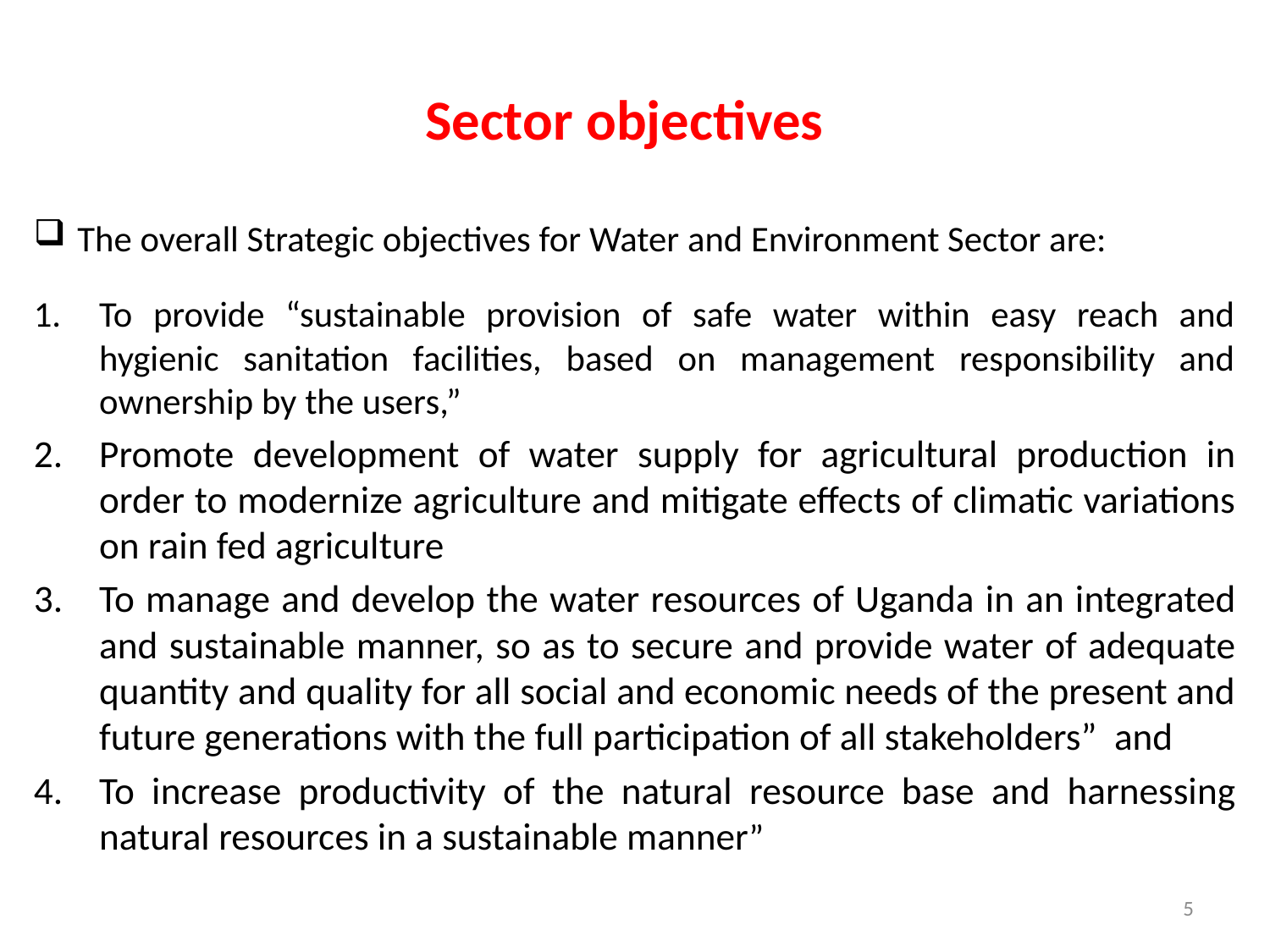

# Sector objectives

The overall Strategic objectives for Water and Environment Sector are:

To provide “sustainable provision of safe water within easy reach and hygienic sanitation facilities, based on management responsibility and ownership by the users,”
Promote development of water supply for agricultural production in order to modernize agriculture and mitigate effects of climatic variations on rain fed agriculture
To manage and develop the water resources of Uganda in an integrated and sustainable manner, so as to secure and provide water of adequate quantity and quality for all social and economic needs of the present and future generations with the full participation of all stakeholders”  and
To increase productivity of the natural resource base and harnessing natural resources in a sustainable manner”

5